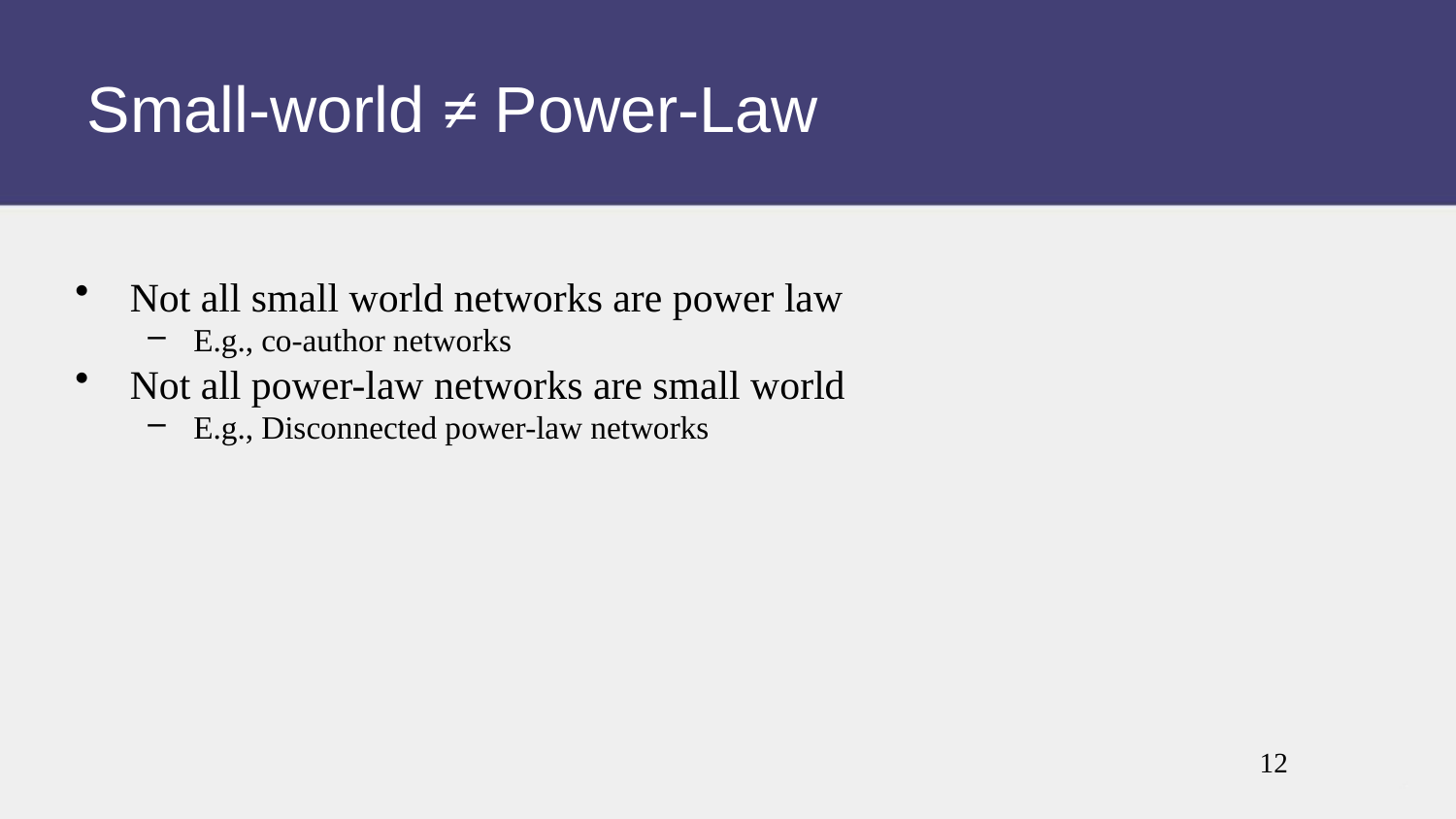

Small-world ≠ Power-Law
Not all small world networks are power law
E.g., co-author networks
Not all power-law networks are small world
E.g., Disconnected power-law networks

12